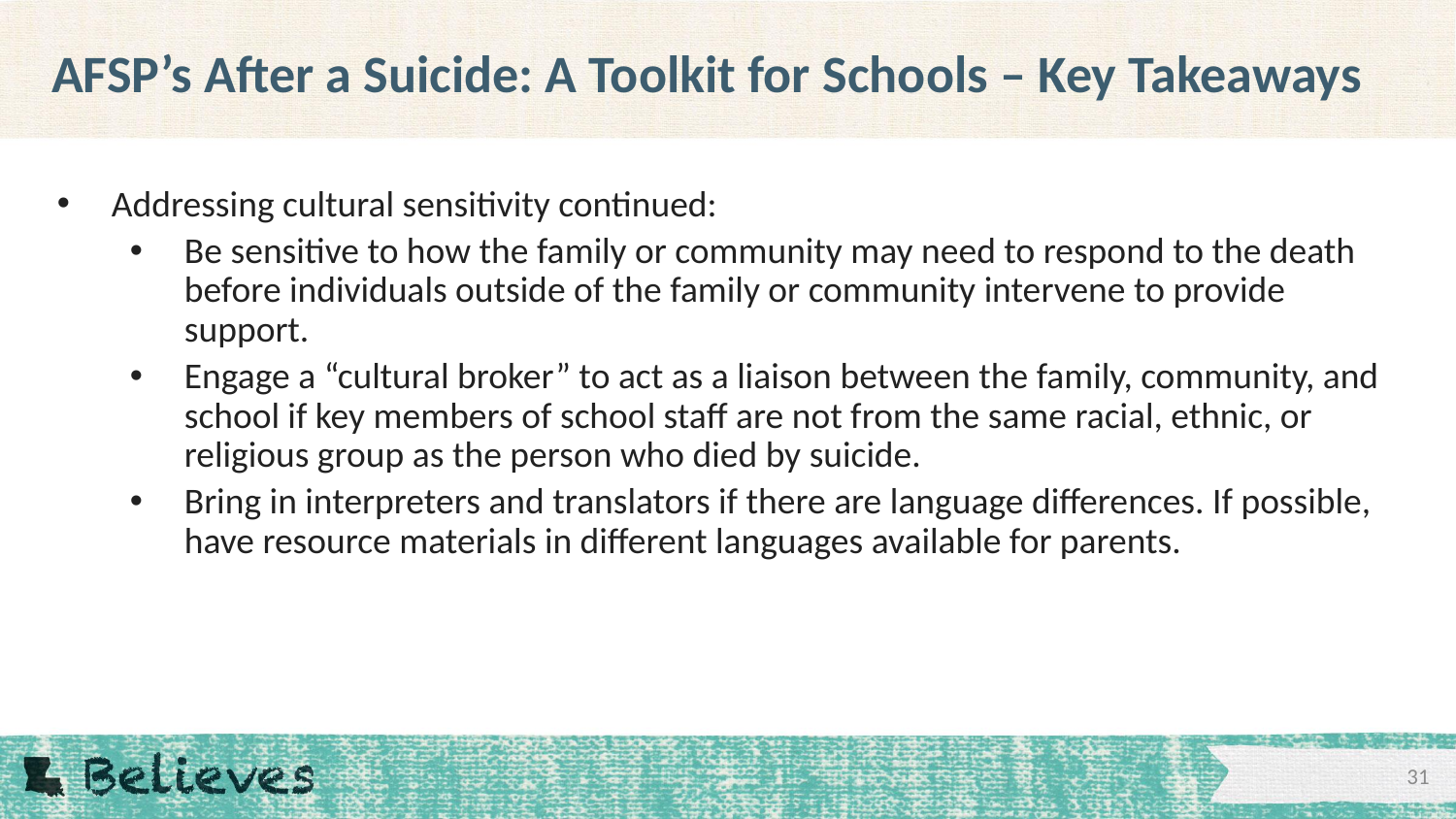

#
 AFSP’s After a Suicide: A Toolkit for Schools – Key Takeaways
Addressing cultural sensitivity continued:
Be sensitive to how the family or community may need to respond to the death before individuals outside of the family or community intervene to provide support.
Engage a “cultural broker” to act as a liaison between the family, community, and school if key members of school staff are not from the same racial, ethnic, or religious group as the person who died by suicide.
Bring in interpreters and translators if there are language differences. If possible, have resource materials in different languages available for parents.